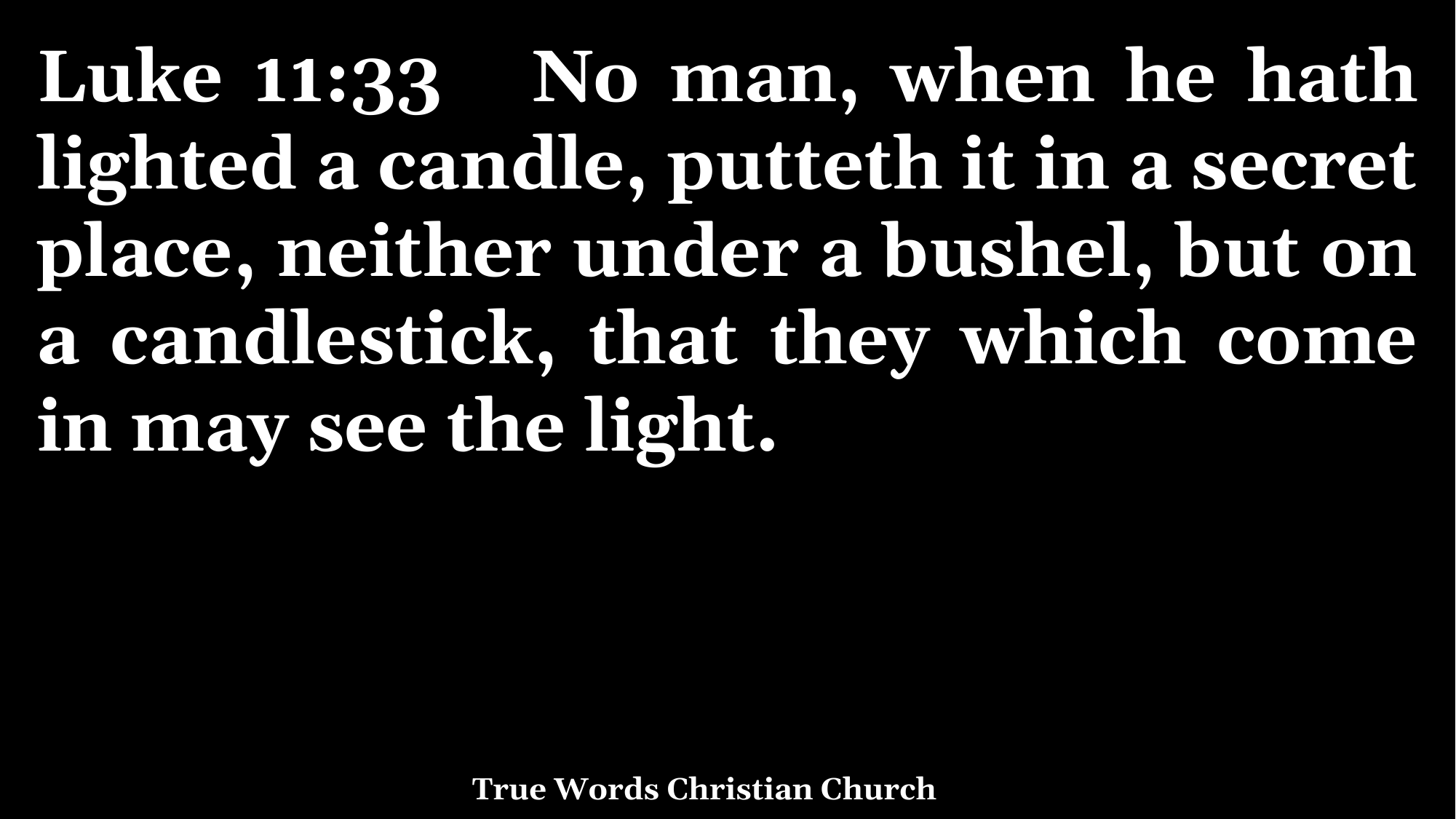

Luke 11:33   No man, when he hath lighted a candle, putteth it in a secret place, neither under a bushel, but on a candlestick, that they which come in may see the light.
True Words Christian Church